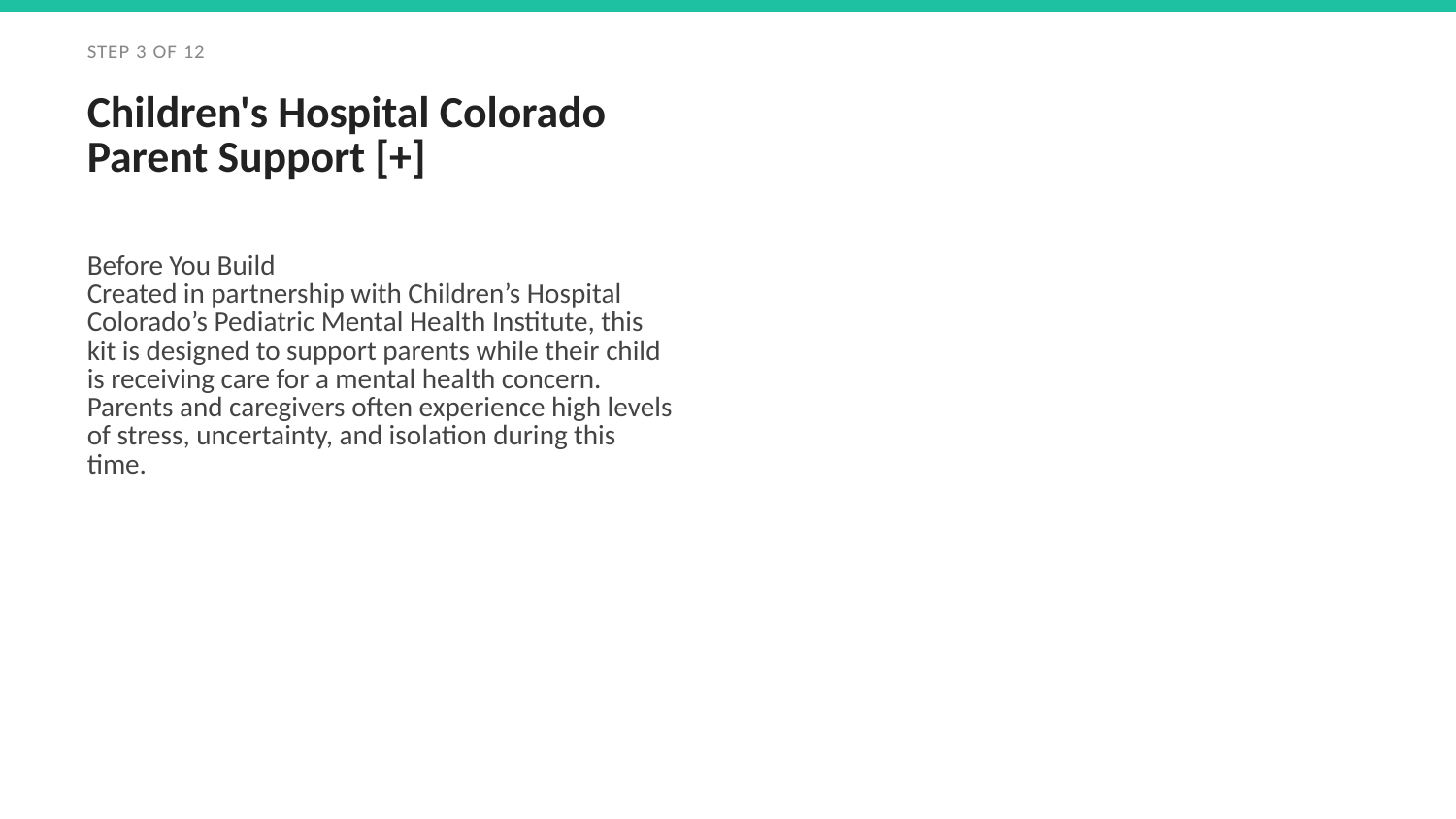

STEP 3 OF 12
Children's Hospital Colorado Parent Support [+]
Before You Build
Created in partnership with Children’s Hospital Colorado’s Pediatric Mental Health Institute, this kit is designed to support parents while their child is receiving care for a mental health concern. Parents and caregivers often experience high levels of stress, uncertainty, and isolation during this time.